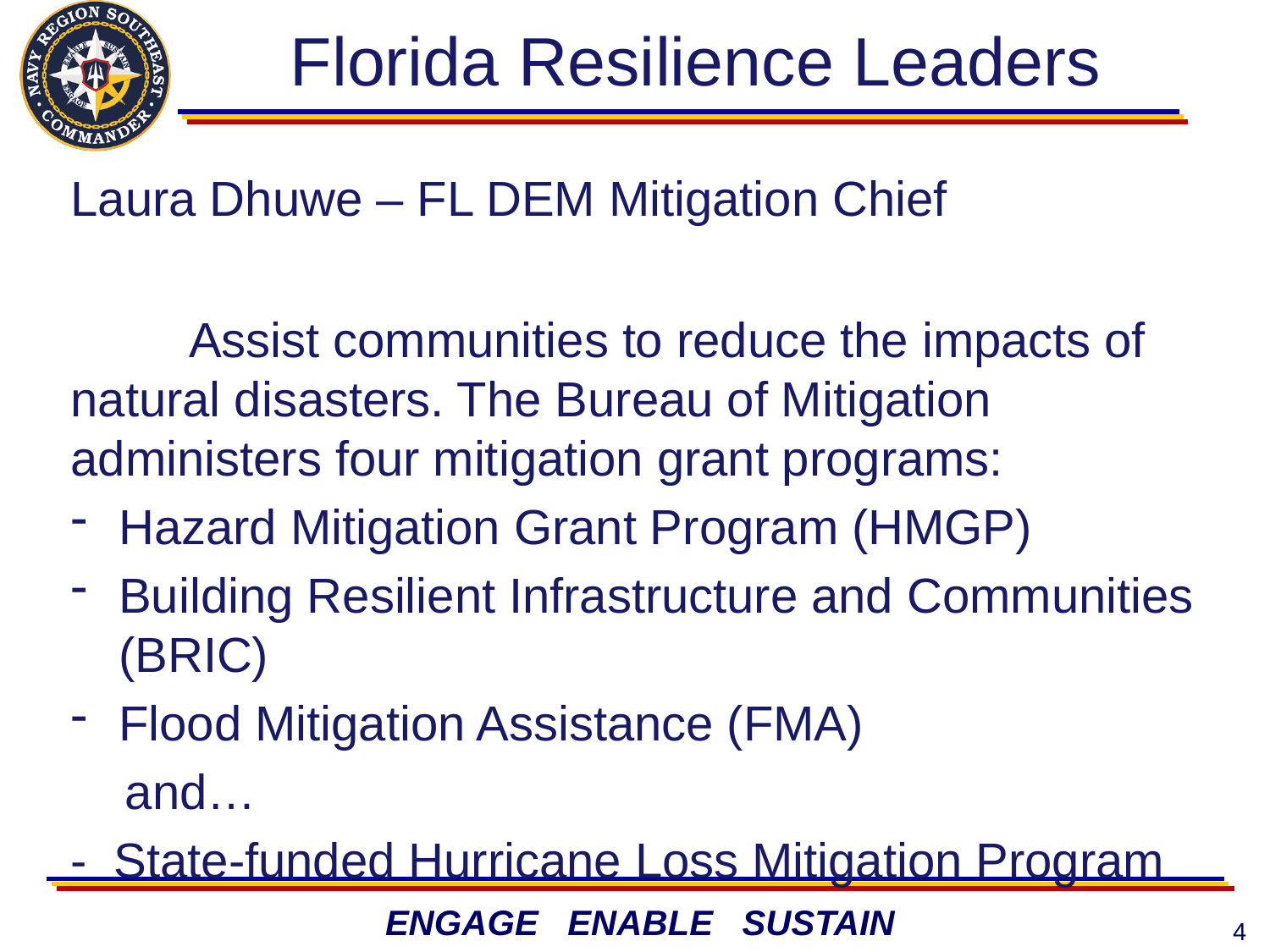

# Florida Resilience Leaders
Laura Dhuwe – FL DEM Mitigation Chief

	Assist communities to reduce the impacts of natural disasters. The Bureau of Mitigation administers four mitigation grant programs:
Hazard Mitigation Grant Program (HMGP)
Building Resilient Infrastructure and Communities (BRIC)
Flood Mitigation Assistance (FMA)
    and…
-  State-funded Hurricane Loss Mitigation Program

4